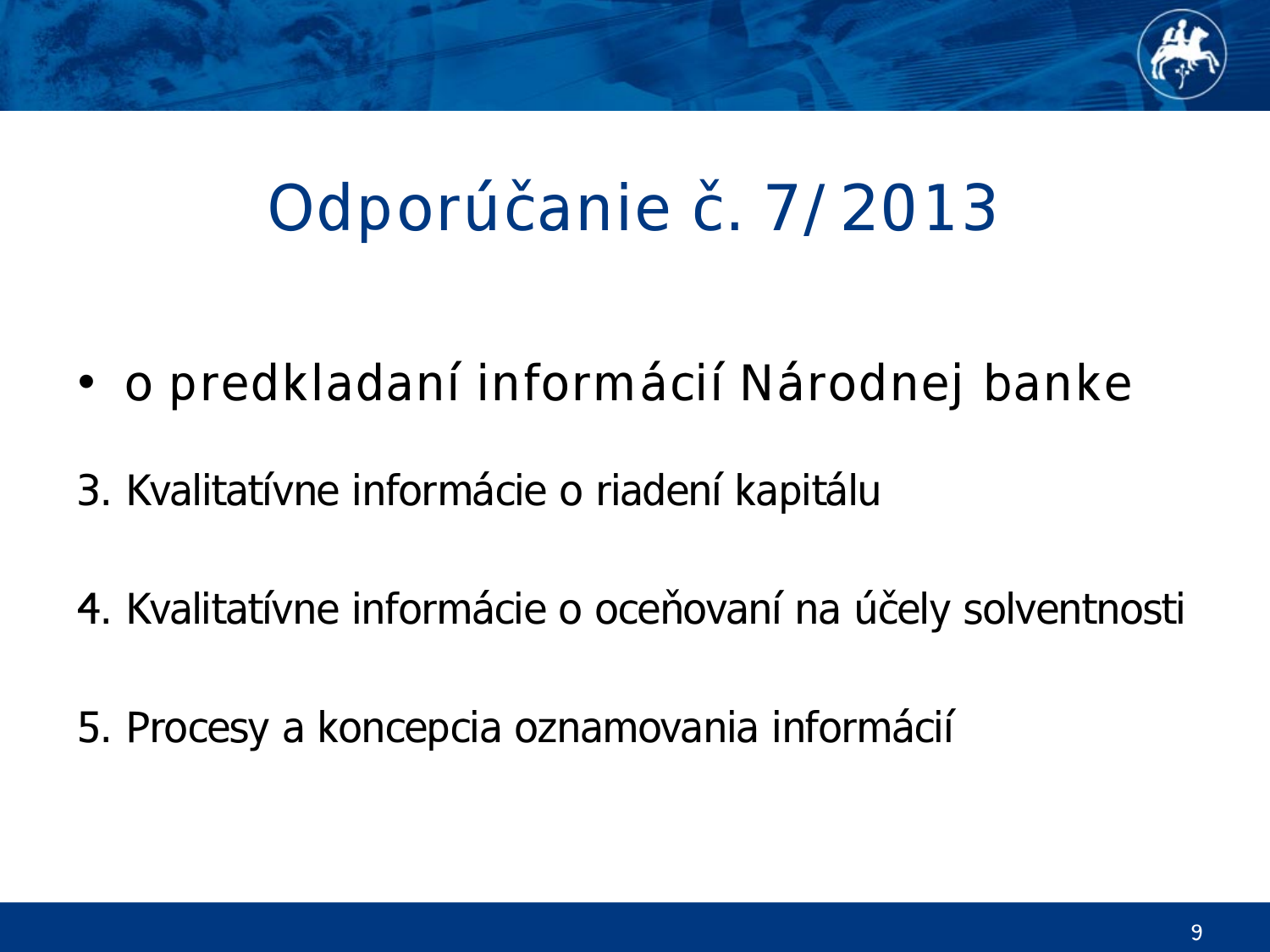

# Odporúčanie č. 7/2013
o predkladaní informácií Národnej banke

3. Kvalitatívne informácie o riadení kapitálu

4. Kvalitatívne informácie o oceňovaní na účely solventnosti

5. Procesy a koncepcia oznamovania informácií

9